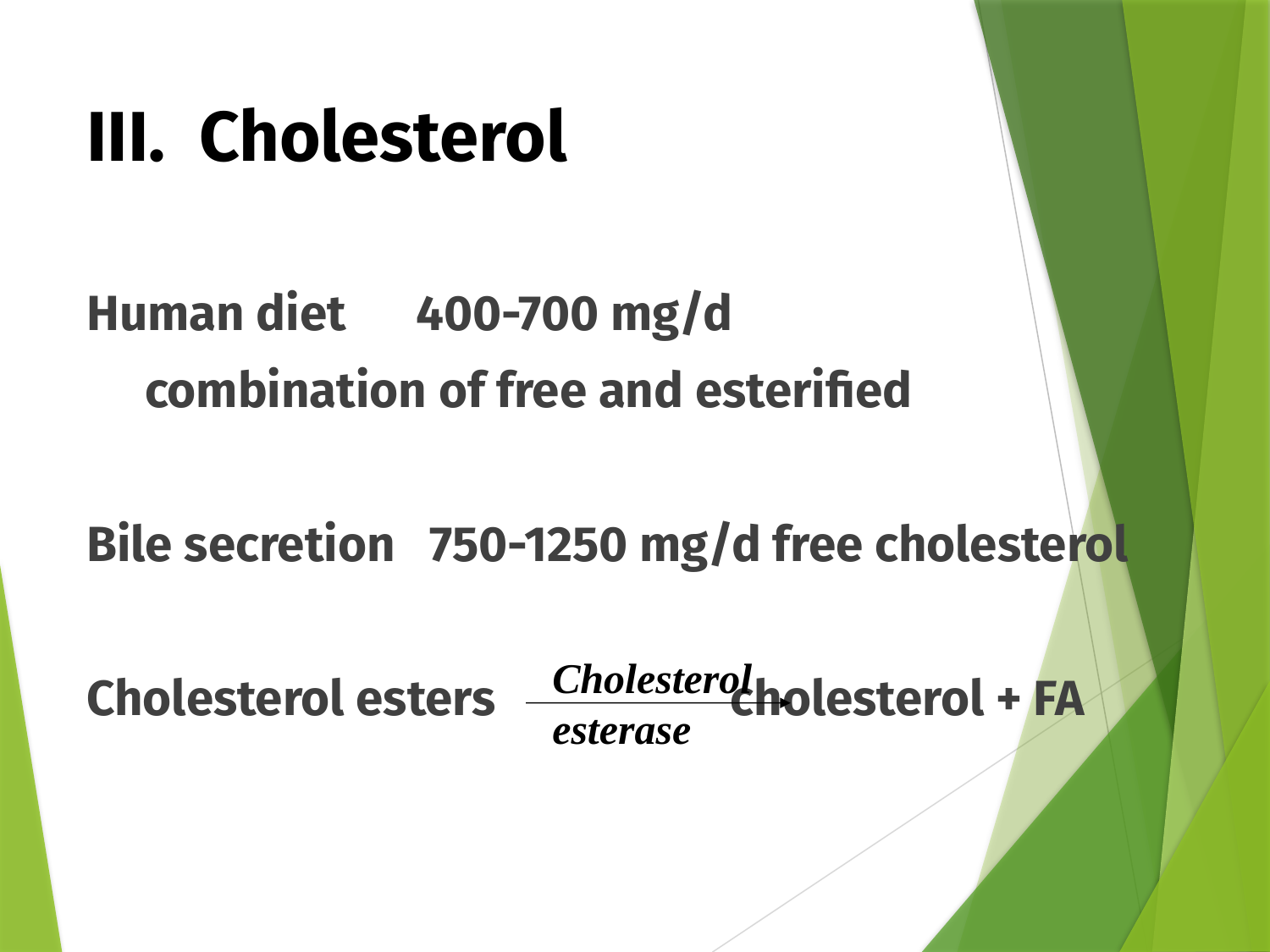

# III.  Cholesterol
Human diet      400-700 mg/d
     combination of free and esterified

Bile secretion   750-1250 mg/d free cholesterol

Cholesterol esters                    cholesterol + FA
Cholesterol esterase